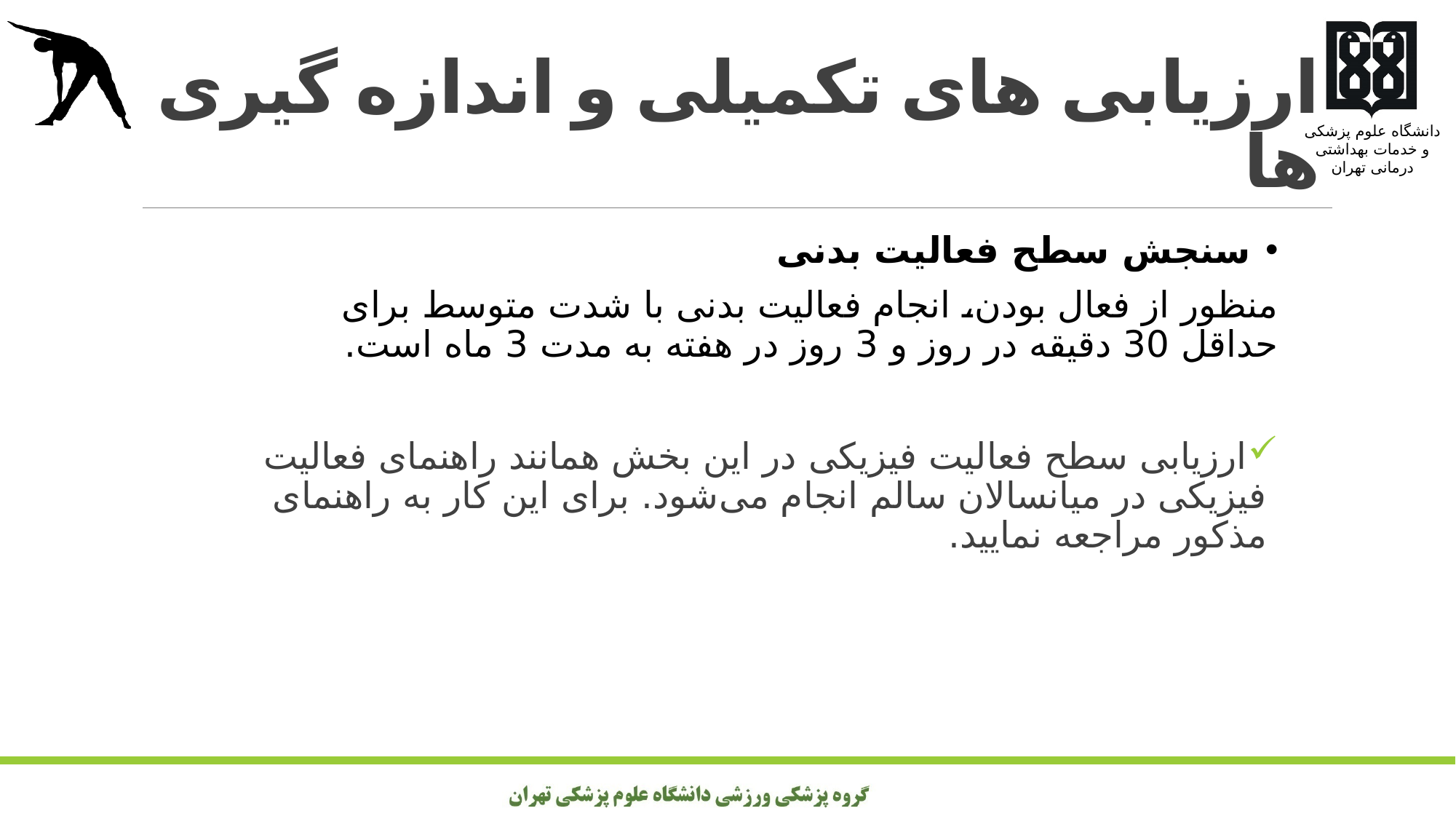

# ارزیابی های تکمیلی و اندازه گیری ها
سنجش سطح فعالیت بدنی
منظور از فعال بودن، انجام فعالیت بدنی با شدت متوسط برای حداقل 30 دقیقه در روز و 3 روز در هفته به مدت 3 ماه است.

ارزیابی سطح فعالیت فیزیکی در این بخش همانند راهنمای فعالیت فیزیکی در میانسالان سالم انجام می‌شود. برای این کار به راهنمای مذکور مراجعه نمایید.